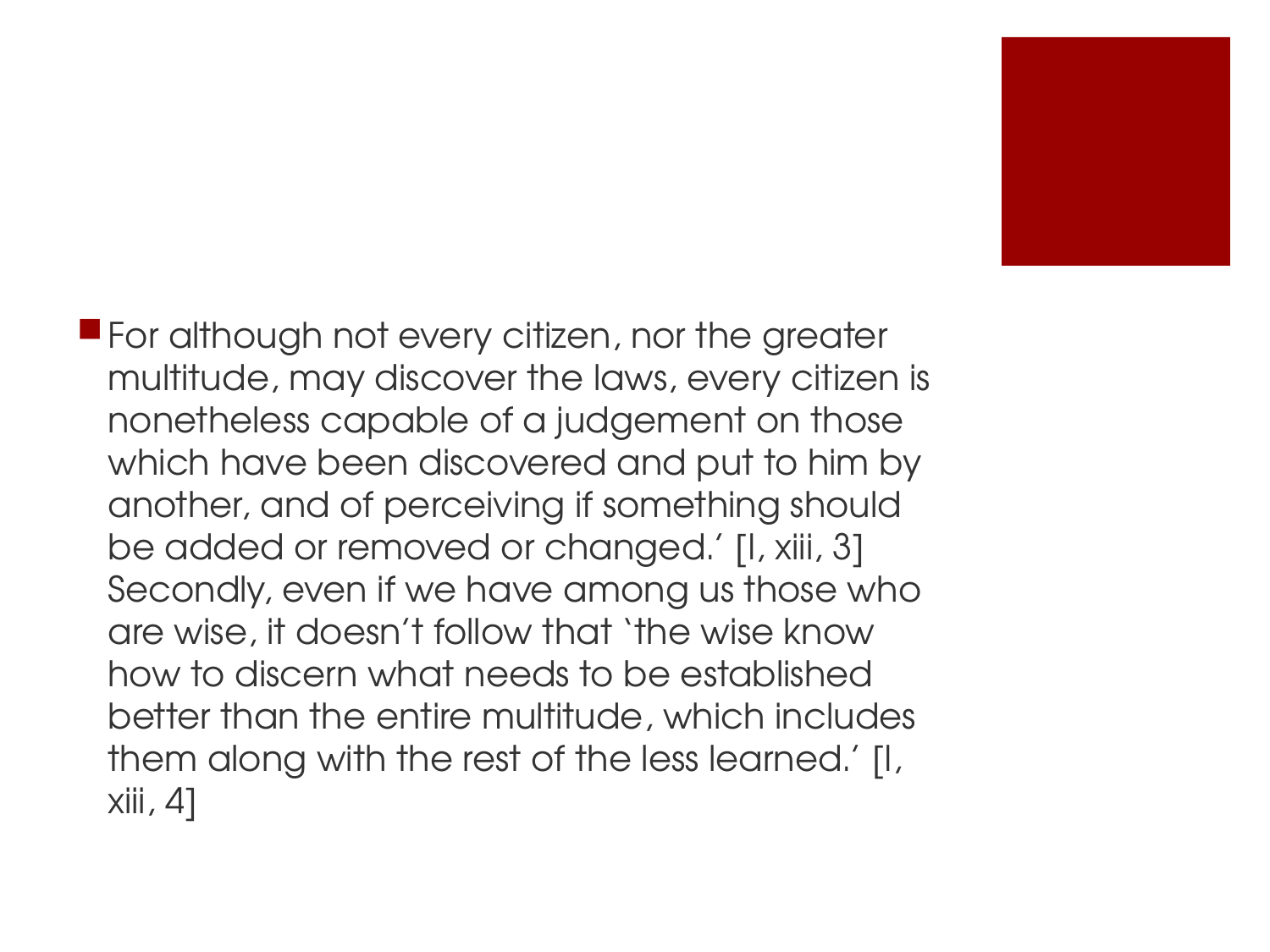

#
For although not every citizen, nor the greater multitude, may discover the laws, every citizen is nonetheless capable of a judgement on those which have been discovered and put to him by another, and of perceiving if something should be added or removed or changed.’ [I, xiii, 3] Secondly, even if we have among us those who are wise, it doesn’t follow that ‘the wise know how to discern what needs to be established better than the entire multitude, which includes them along with the rest of the less learned.’ [I, xiii, 4]